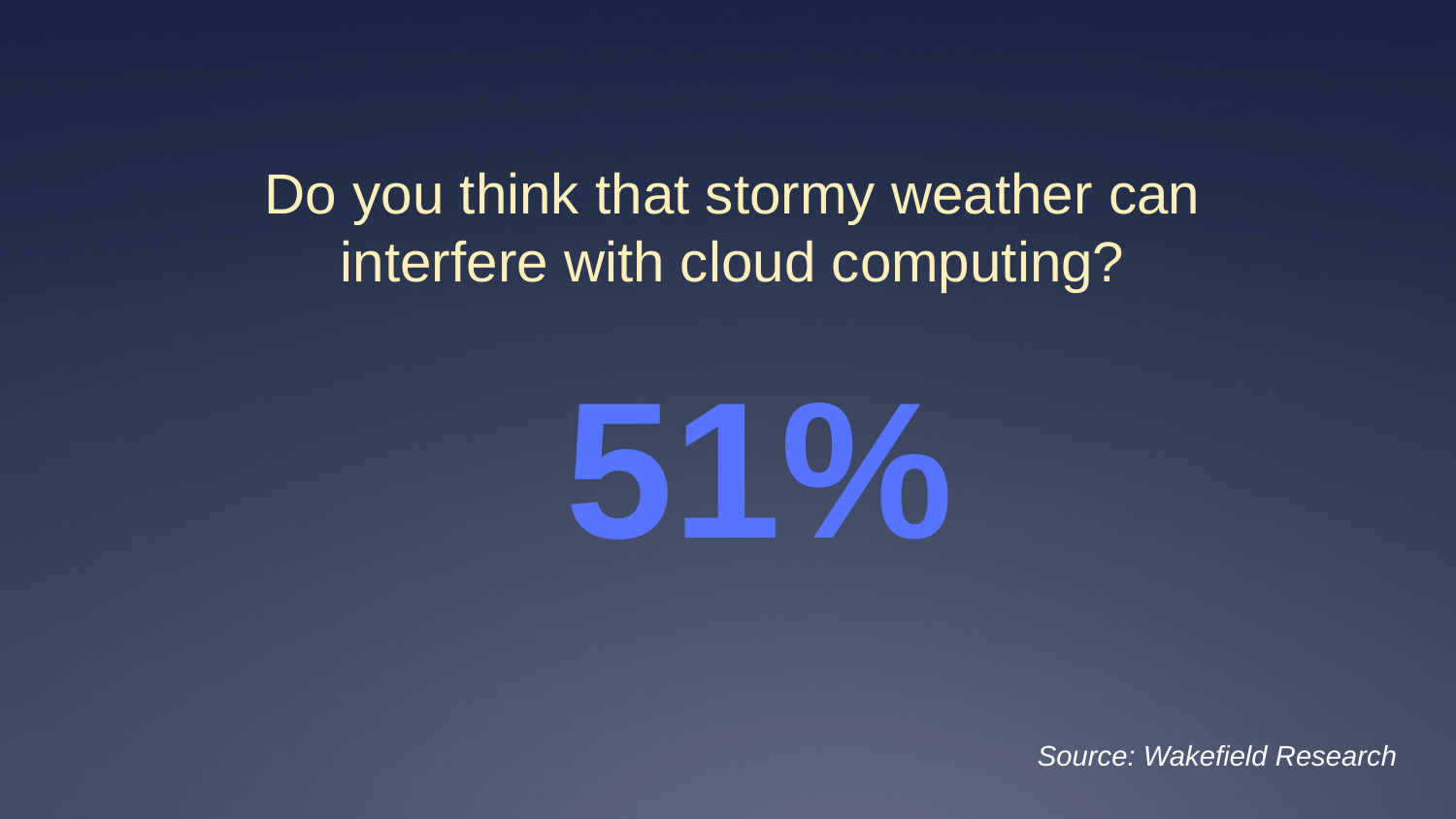

Do you think that stormy weather can interfere with cloud computing?

51%
Source: Wakefield Research